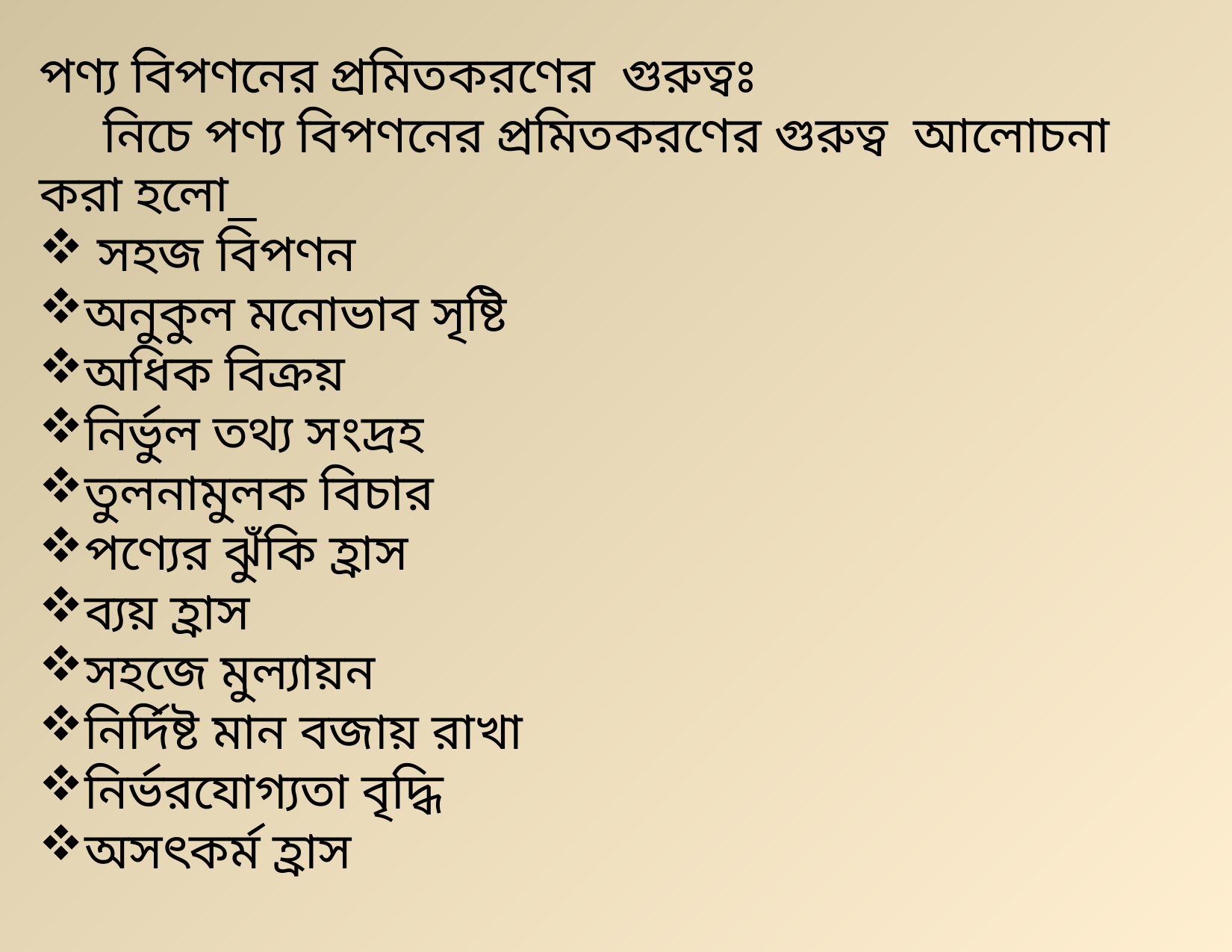

পণ্য বিপণনের প্রমিতকরণের  গুরুত্বঃ
     নিচে পণ্য বিপণনের প্রমিতকরণের গুরুত্ব  আলোচনা করা হলো_
 সহজ বিপণন
অনুকুল মনোভাব সৃষ্টি
অধিক বিক্রয়
নির্ভুল তথ্য সংদ্রহ
তুলনামুলক বিচার
পণ্যের ঝুঁকি হ্রাস
ব্যয় হ্রাস
সহজে মুল্যায়ন
নির্দিষ্ট মান বজায় রাখা
নির্ভরযোগ্যতা বৃদ্ধি
অসৎকর্ম হ্রাস